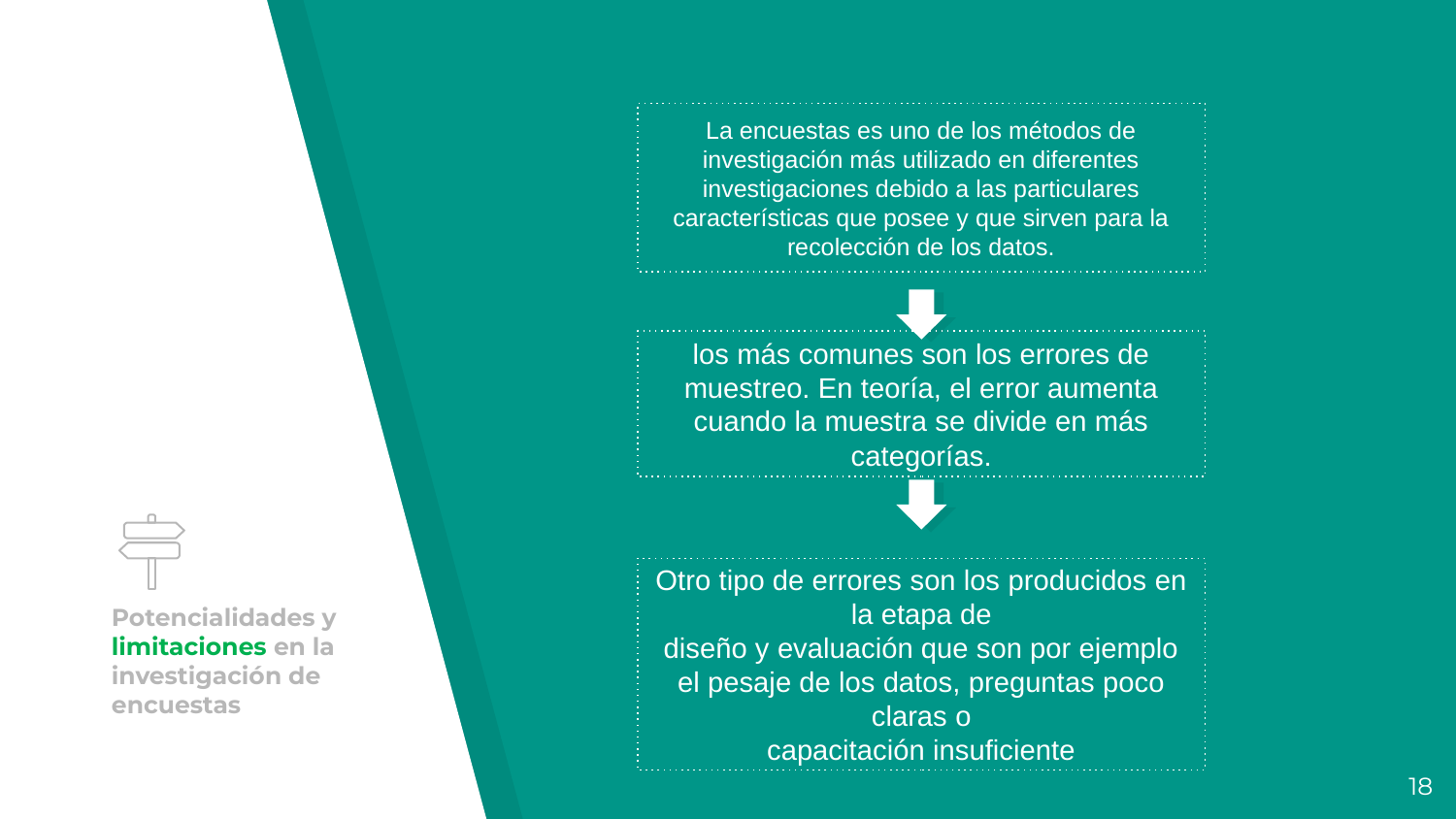

La encuestas es uno de los métodos de investigación más utilizado en diferentes
investigaciones debido a las particulares características que posee y que sirven para la
recolección de los datos.

los más comunes son los errores de muestreo. En teoría, el error aumenta cuando la muestra se divide en más categorías.

Otro tipo de errores son los producidos en la etapa de
diseño y evaluación que son por ejemplo el pesaje de los datos, preguntas poco claras o
capacitación insuficiente
# Potencialidades y limitaciones en la investigación de encuestas
18